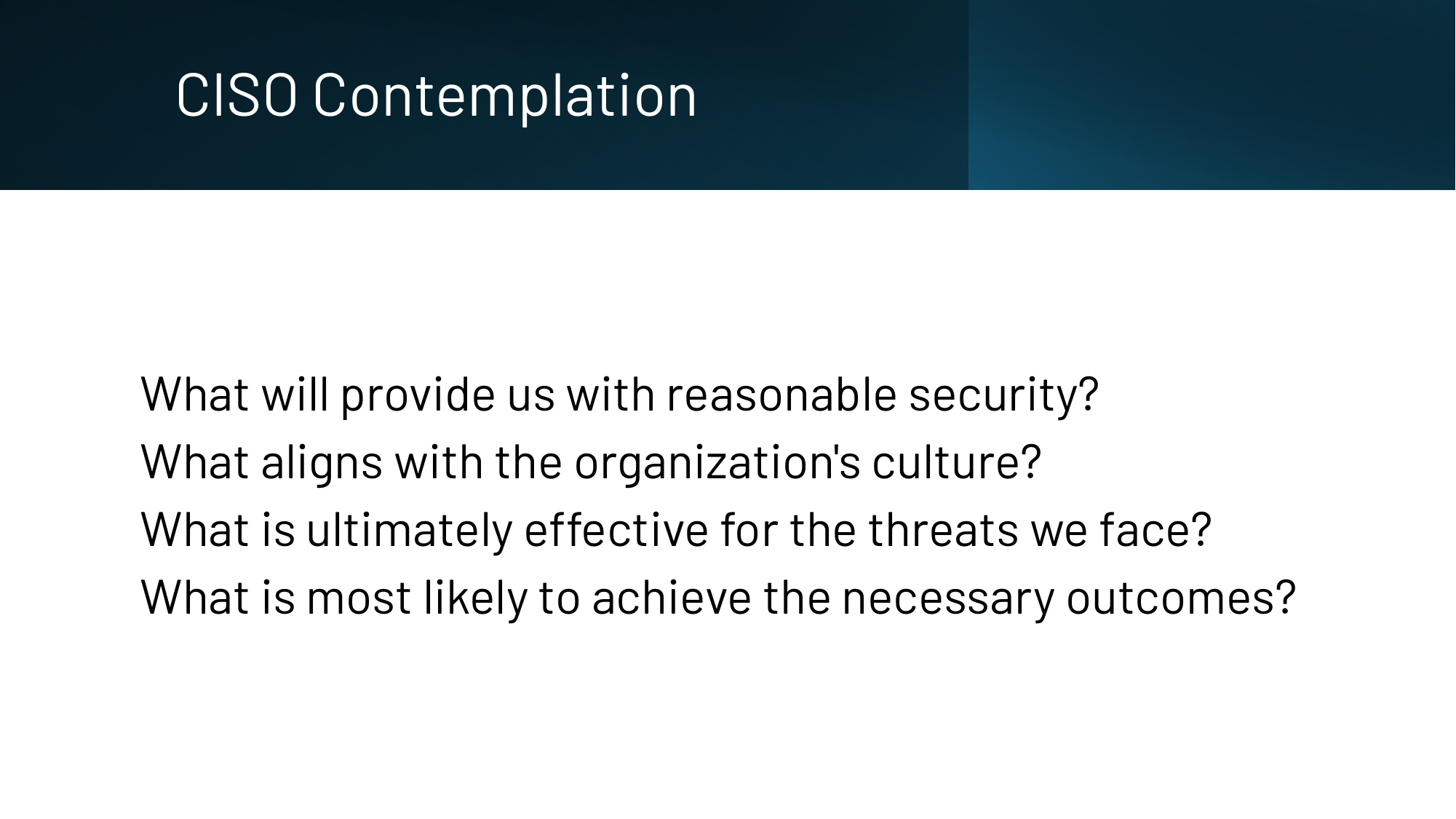

# CISO Contemplation
What will provide us with reasonable security?
What aligns with the organization's culture?
What is ultimately effective for the threats we face?
What is most likely to achieve the necessary outcomes?